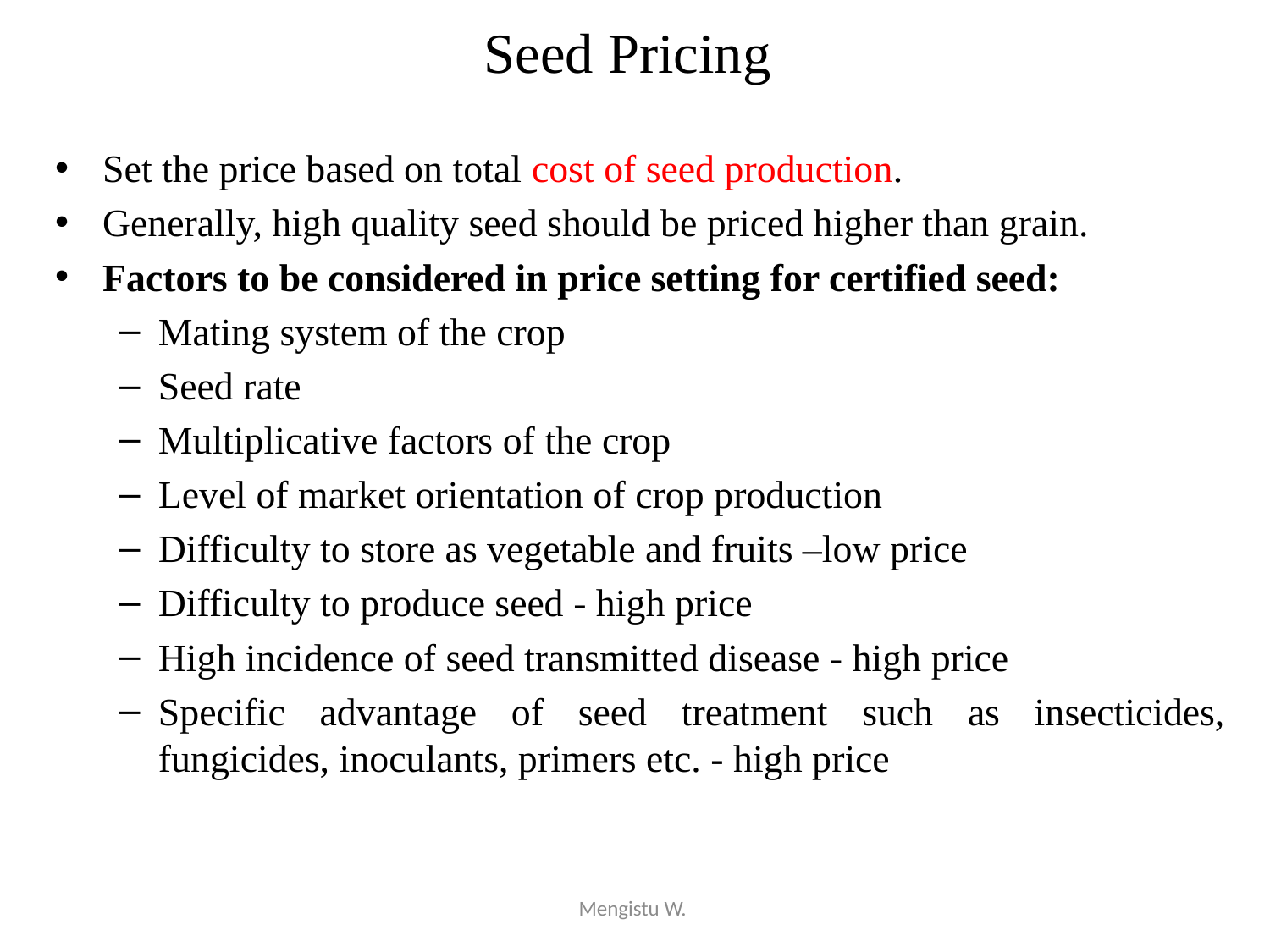

# Seed Pricing
Set the price based on total cost of seed production.
Generally, high quality seed should be priced higher than grain.
Factors to be considered in price setting for certified seed:
Mating system of the crop
Seed rate
Multiplicative factors of the crop
Level of market orientation of crop production
Difficulty to store as vegetable and fruits –low price
Difficulty to produce seed - high price
High incidence of seed transmitted disease - high price
Specific advantage of seed treatment such as insecticides, fungicides, inoculants, primers etc. - high price

Mengistu W.